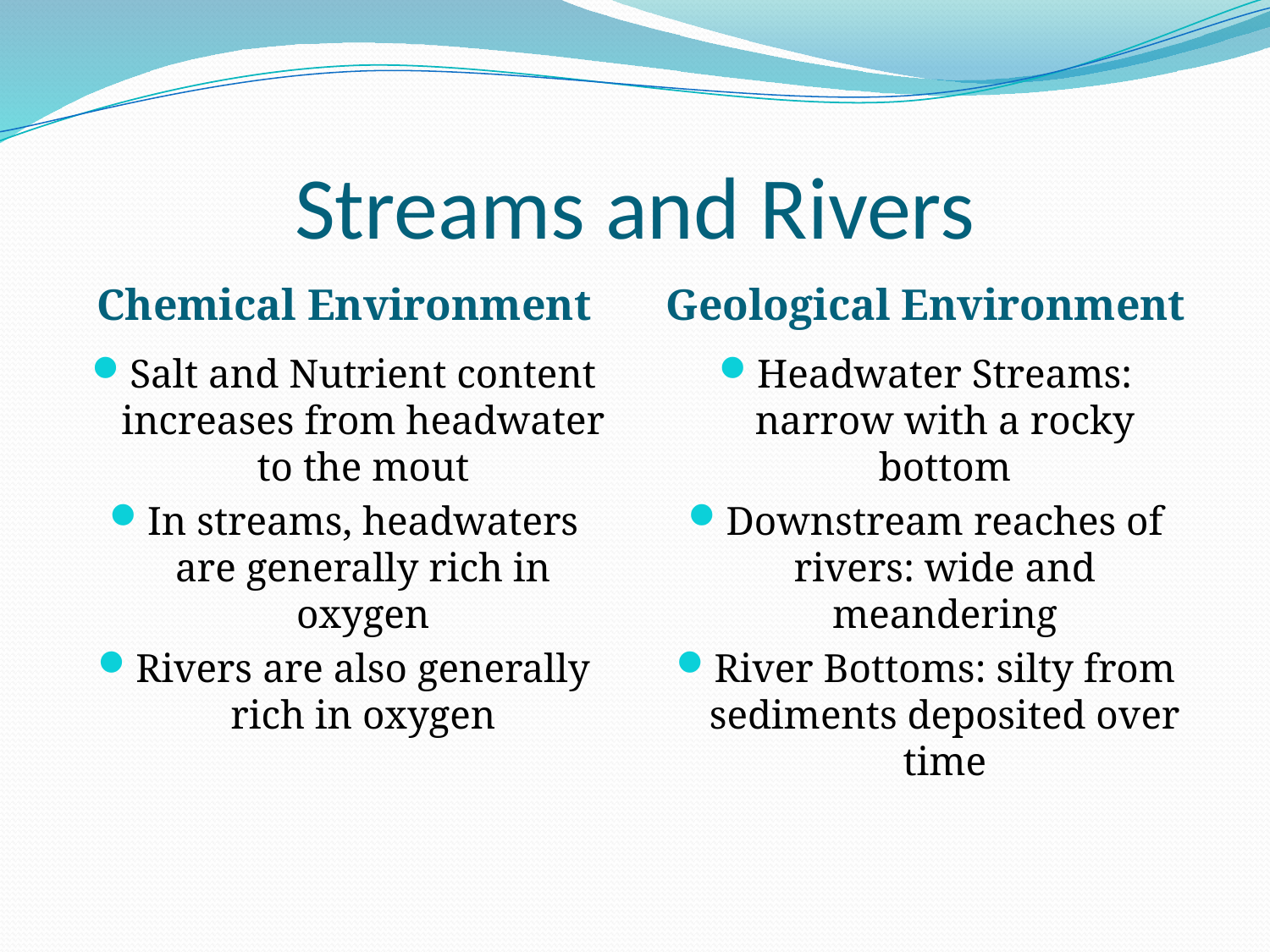

# Streams and Rivers
Chemical Environment
Geological Environment
Salt and Nutrient content increases from headwater to the mout
In streams, headwaters are generally rich in oxygen
Rivers are also generally rich in oxygen
Headwater Streams: narrow with a rocky bottom
Downstream reaches of rivers: wide and meandering
River Bottoms: silty from sediments deposited over time